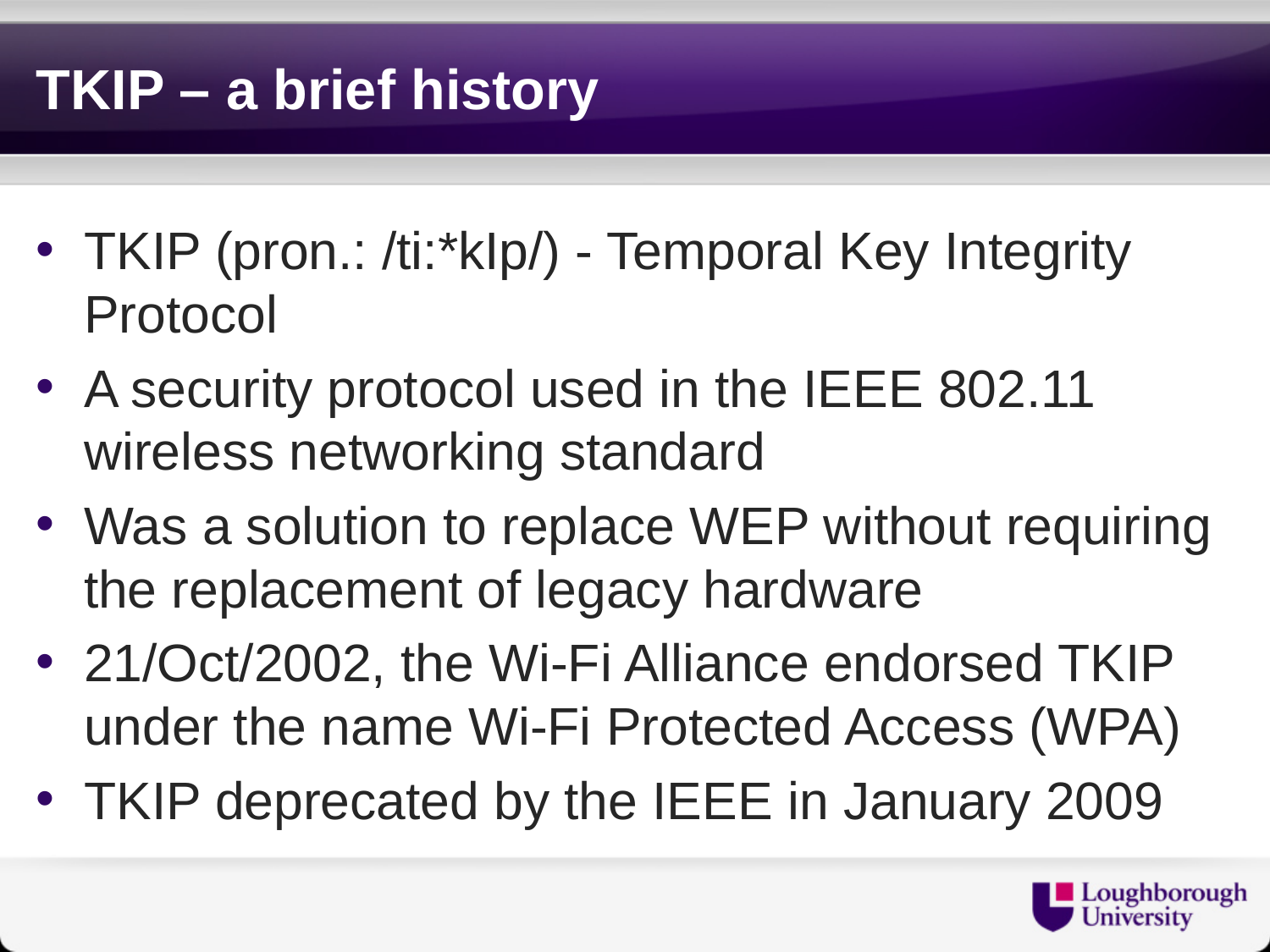

# TKIP – a brief history
TKIP (pron.: /ti:*kIp/) - Temporal Key Integrity Protocol
A security protocol used in the IEEE 802.11 wireless networking standard
Was a solution to replace WEP without requiring the replacement of legacy hardware
21/Oct/2002, the Wi-Fi Alliance endorsed TKIP under the name Wi-Fi Protected Access (WPA)
TKIP deprecated by the IEEE in January 2009